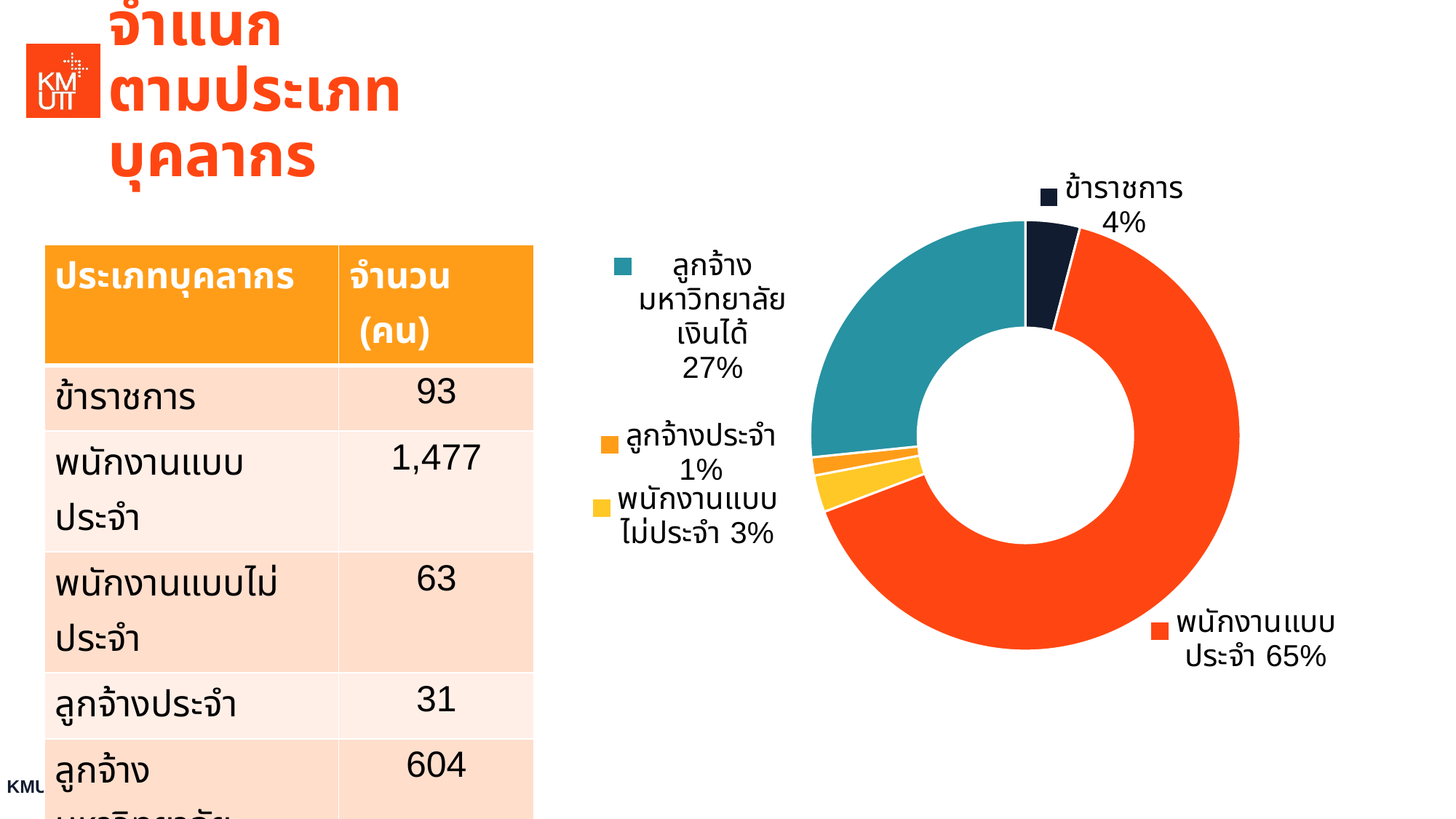

# จำนวนบุคลากรจำแนก ตามประเภทบุคลากร

### Chart

| Category | Sales |
|---|---|
| ข้าราชการ | 93.0 |
| พนักงานแบบประจำ | 1477.0 |
| พนักงานแบบไม่ประจำ | 63.0 |
| ลูกจ้างประจำ | 31.0 |
| ลูกจ้างมหาวิทยาลัยเงินได้ | 604.0 |
| ประเภทบุคลากร | จำนวน (คน) |
| --- | --- |
| ข้าราชการ | 93 |
| พนักงานแบบประจำ | 1,477 |
| พนักงานแบบไม่ประจำ | 63 |
| ลูกจ้างประจำ | 31 |
| ลูกจ้างมหาวิทยาลัย | 604 |
| รวม | 2,268 |